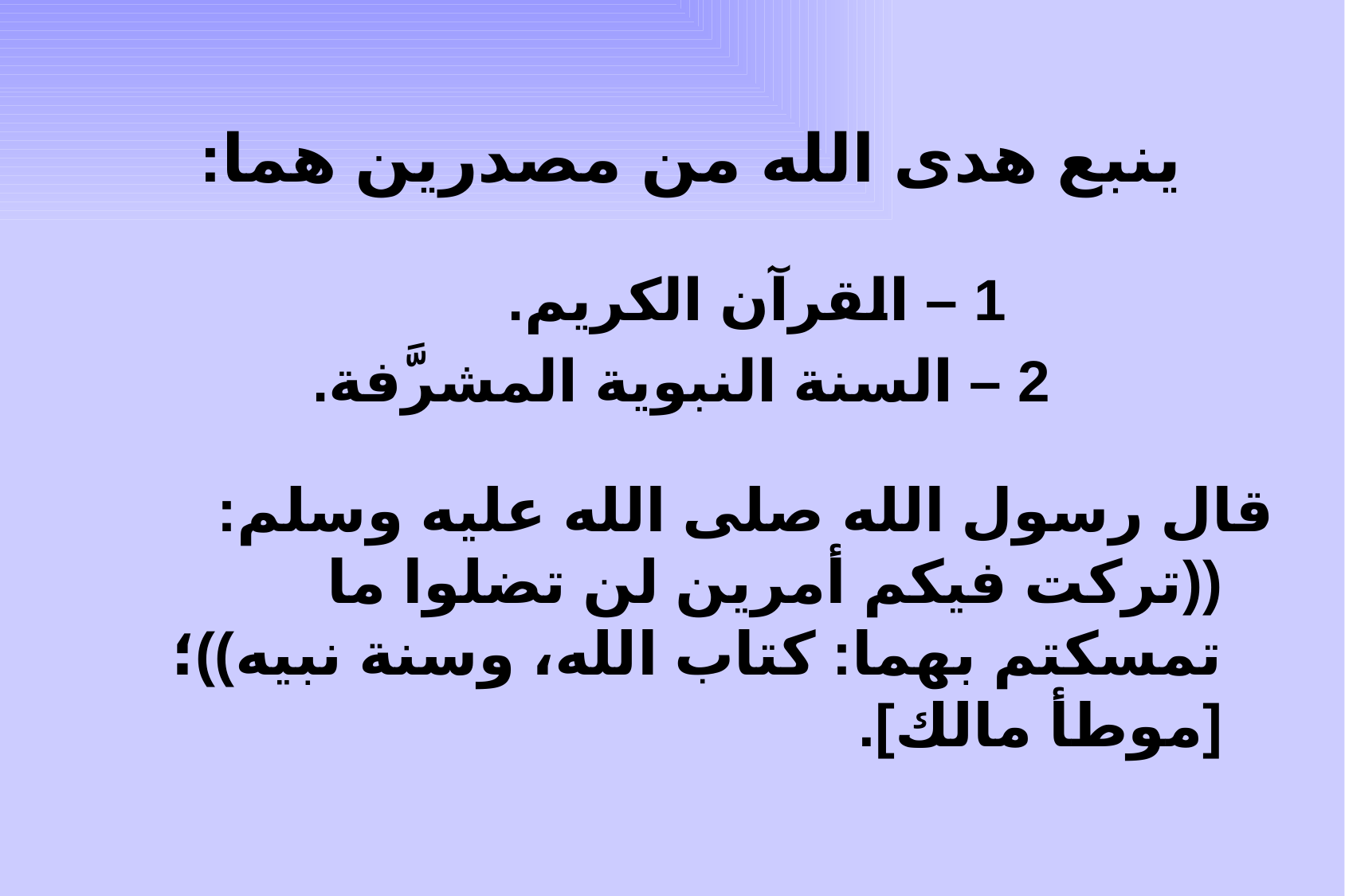

ينبع هدى الله من مصدرين هما:

1 – القرآن الكريم.
2 – السنة النبوية المشرَّفة.

قال رسول الله صلى الله عليه وسلم: ((تركت فيكم أمرين لن تضلوا ما تمسكتم بهما: كتاب الله، وسنة نبيه))؛ [موطأ مالك].